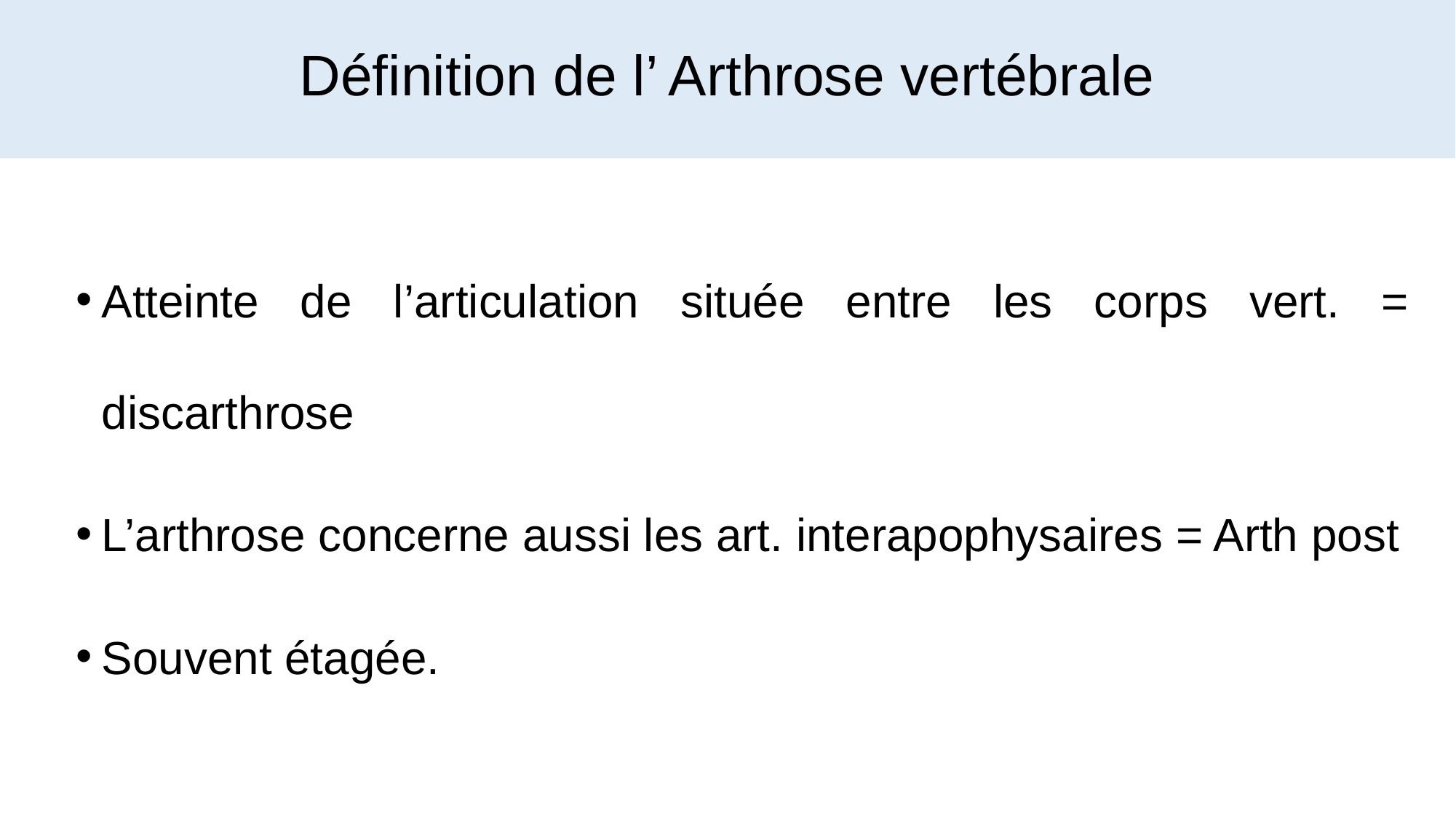

# Définition de l’ Arthrose vertébrale
Atteinte de l’articulation située entre les corps vert. = discarthrose
L’arthrose concerne aussi les art. interapophysaires = Arth post
Souvent étagée.